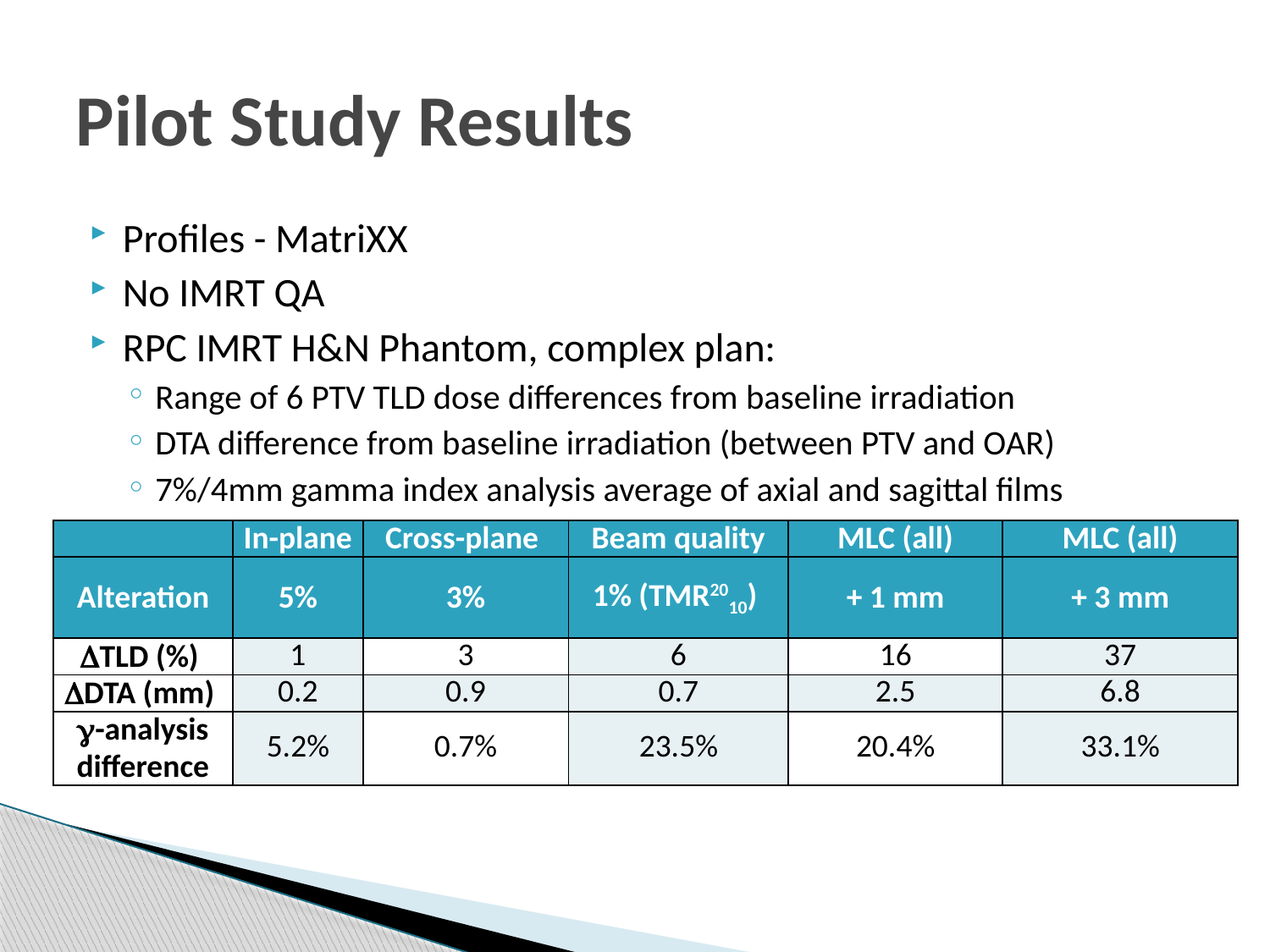

# Pilot Study Results
Profiles - MatriXX
No IMRT QA
RPC IMRT H&N Phantom, complex plan:
Range of 6 PTV TLD dose differences from baseline irradiation
DTA difference from baseline irradiation (between PTV and OAR)
7%/4mm gamma index analysis average of axial and sagittal films

|  | In-plane | Cross-plane | Beam quality | MLC (all) | MLC (all) |
| --- | --- | --- | --- | --- | --- |
| Alteration | 5% | 3% | 1% (TMR2010) | + 1 mm | + 3 mm |
| ΔTLD (%) | 1 | 3 | 6 | 16 | 37 |
| ΔDTA (mm) | 0.2 | 0.9 | 0.7 | 2.5 | 6.8 |
| γ-analysis difference | 5.2% | 0.7% | 23.5% | 20.4% | 33.1% |